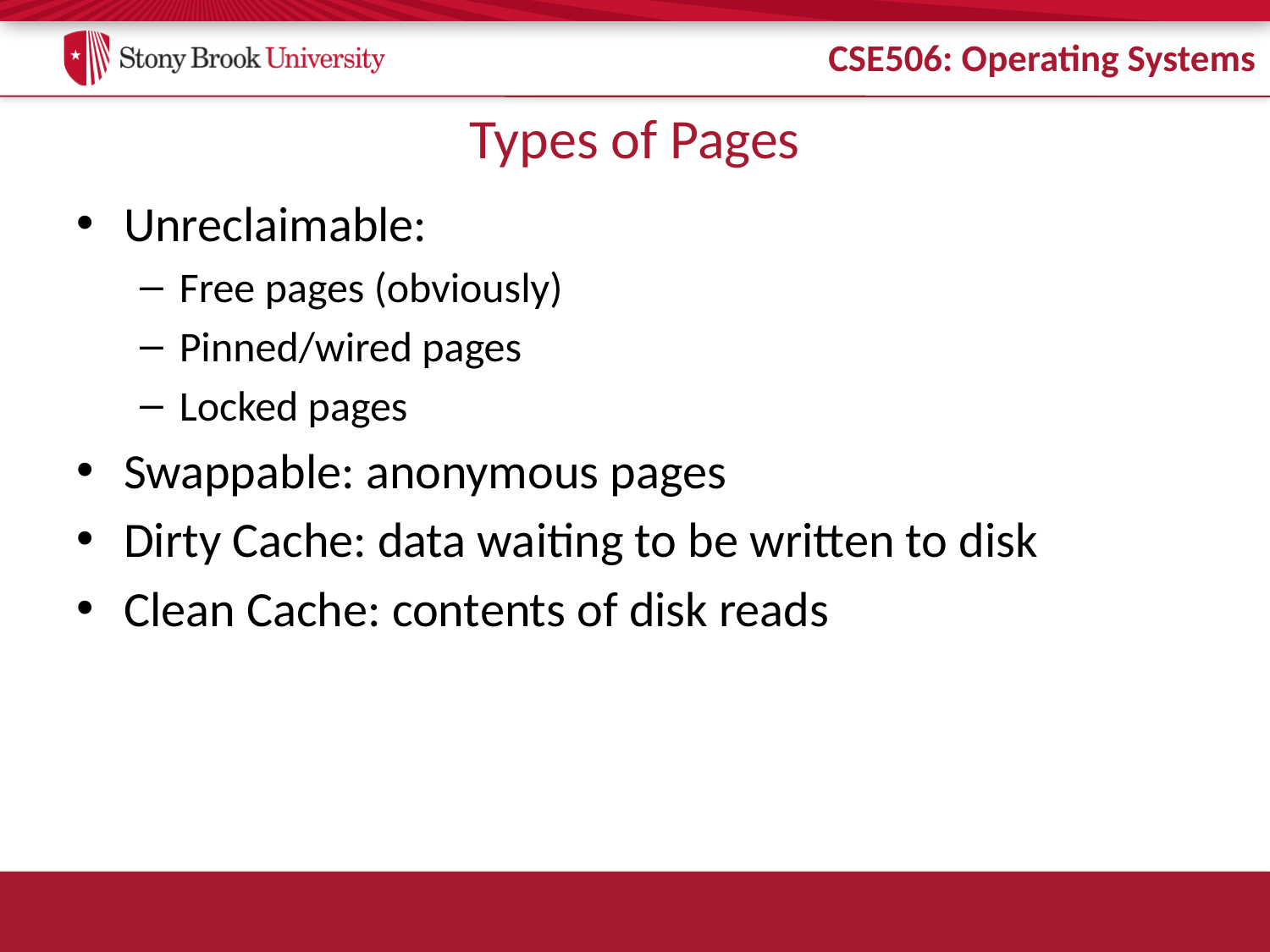

# Types of Pages
Unreclaimable:
Free pages (obviously)
Pinned/wired pages
Locked pages
Swappable: anonymous pages
Dirty Cache: data waiting to be written to disk
Clean Cache: contents of disk reads